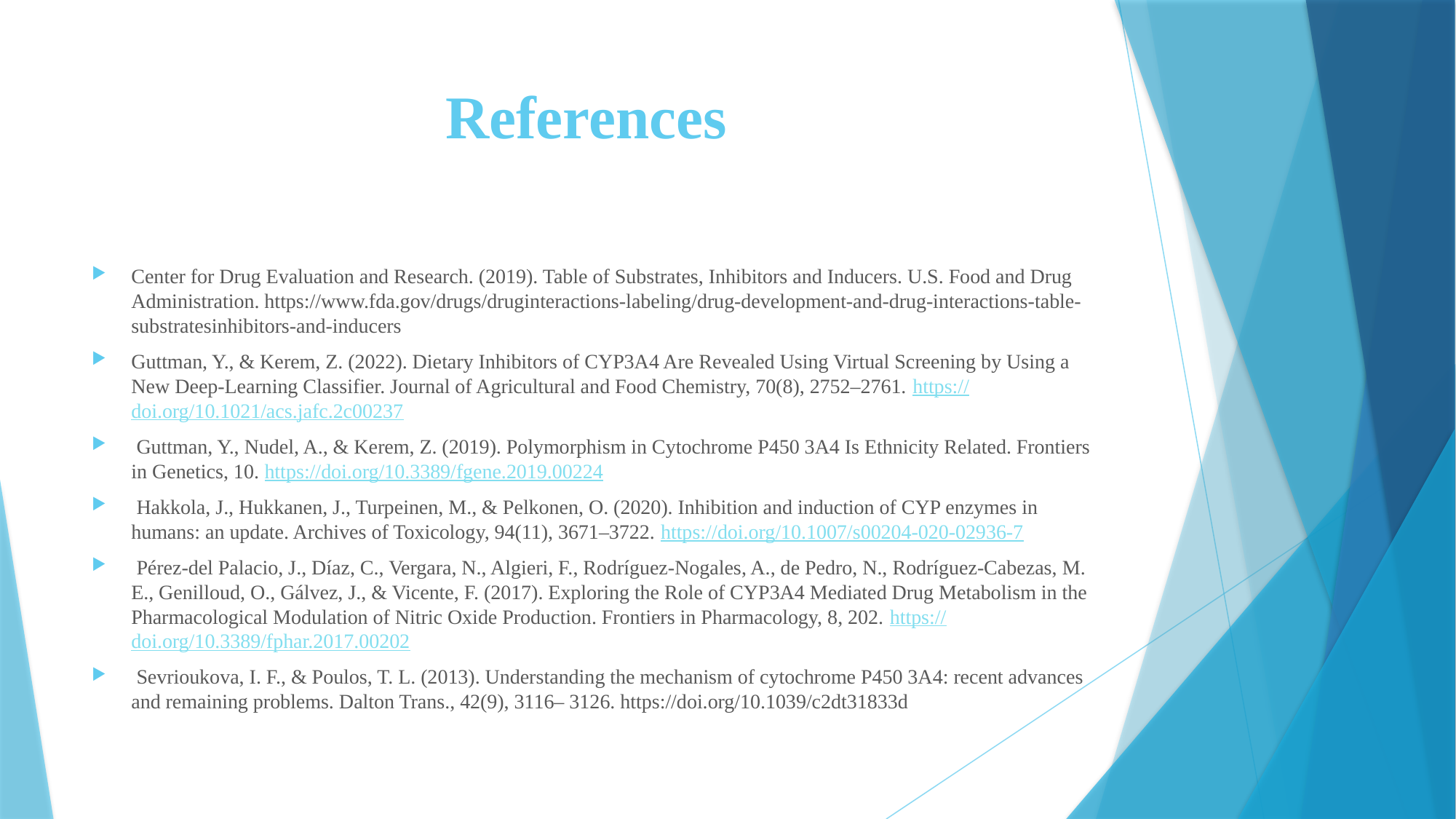

# References
Center for Drug Evaluation and Research. (2019). Table of Substrates, Inhibitors and Inducers. U.S. Food and Drug Administration. https://www.fda.gov/drugs/druginteractions-labeling/drug-development-and-drug-interactions-table-substratesinhibitors-and-inducers
Guttman, Y., & Kerem, Z. (2022). Dietary Inhibitors of CYP3A4 Are Revealed Using Virtual Screening by Using a New Deep-Learning Classifier. Journal of Agricultural and Food Chemistry, 70(8), 2752–2761. https://doi.org/10.1021/acs.jafc.2c00237
 Guttman, Y., Nudel, A., & Kerem, Z. (2019). Polymorphism in Cytochrome P450 3A4 Is Ethnicity Related. Frontiers in Genetics, 10. https://doi.org/10.3389/fgene.2019.00224
 Hakkola, J., Hukkanen, J., Turpeinen, M., & Pelkonen, O. (2020). Inhibition and induction of CYP enzymes in humans: an update. Archives of Toxicology, 94(11), 3671–3722. https://doi.org/10.1007/s00204-020-02936-7
 Pérez-del Palacio, J., Díaz, C., Vergara, N., Algieri, F., Rodríguez-Nogales, A., de Pedro, N., Rodríguez-Cabezas, M. E., Genilloud, O., Gálvez, J., & Vicente, F. (2017). Exploring the Role of CYP3A4 Mediated Drug Metabolism in the Pharmacological Modulation of Nitric Oxide Production. Frontiers in Pharmacology, 8, 202. https://doi.org/10.3389/fphar.2017.00202
 Sevrioukova, I. F., & Poulos, T. L. (2013). Understanding the mechanism of cytochrome P450 3A4: recent advances and remaining problems. Dalton Trans., 42(9), 3116– 3126. https://doi.org/10.1039/c2dt31833d